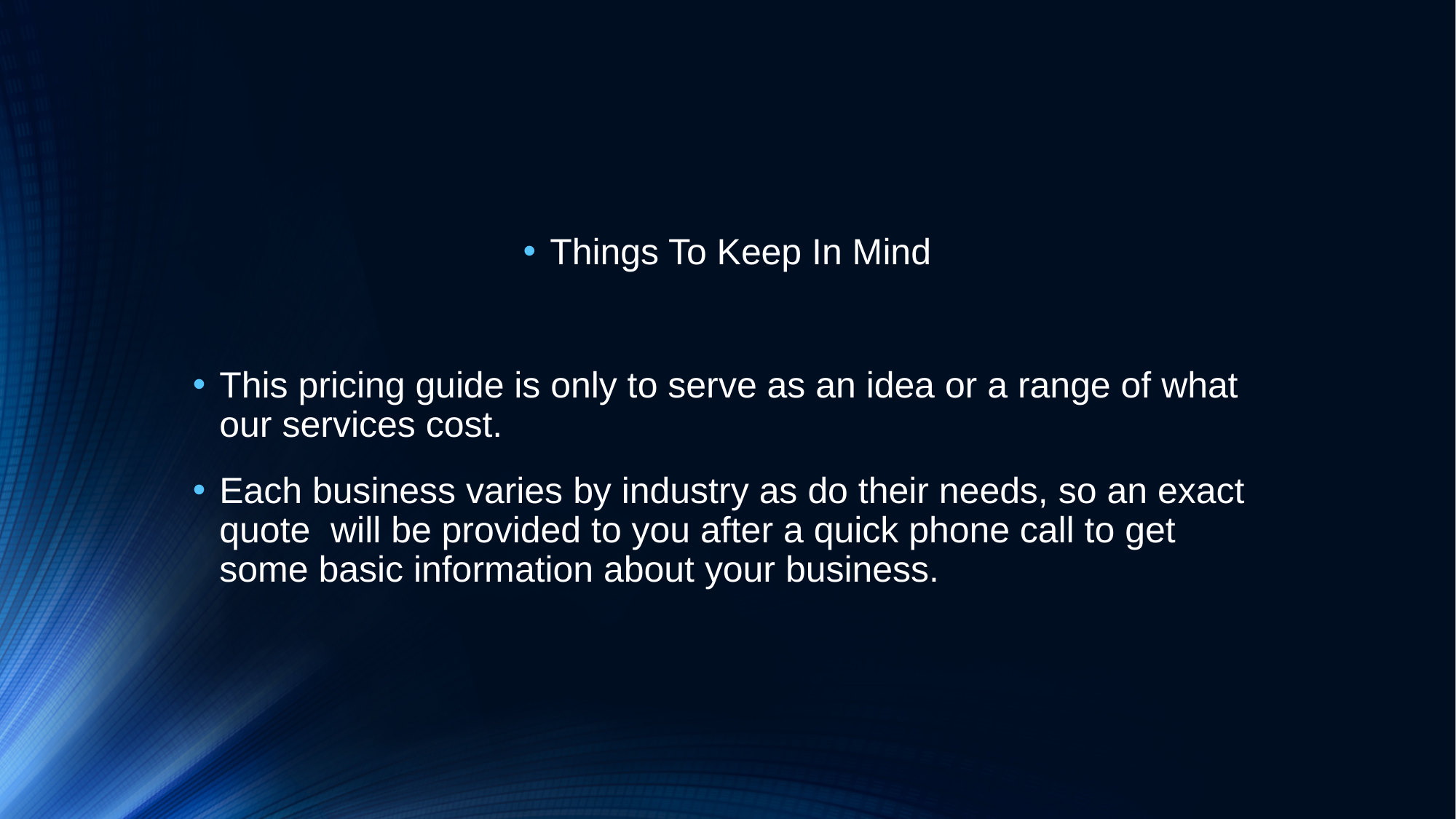

Things To Keep In Mind

This pricing guide is only to serve as an idea or a range of what our services cost.
Each business varies by industry as do their needs, so an exact quote  will be provided to you after a quick phone call to get some basic information about your business.